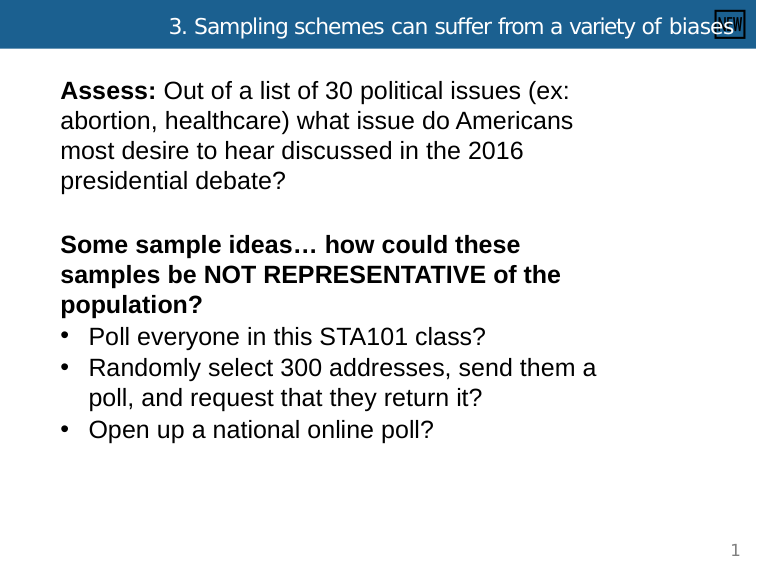

🆕
# 3. Sampling schemes can suﬀer from a variety of biases
Assess: Out of a list of 30 political issues (ex: abortion, healthcare) what issue do Americans most desire to hear discussed in the 2016 presidential debate?

Some sample ideas… how could these samples be NOT REPRESENTATIVE of the population?
Poll everyone in this STA101 class?
Randomly select 300 addresses, send them a poll, and request that they return it?
Open up a national online poll?

1